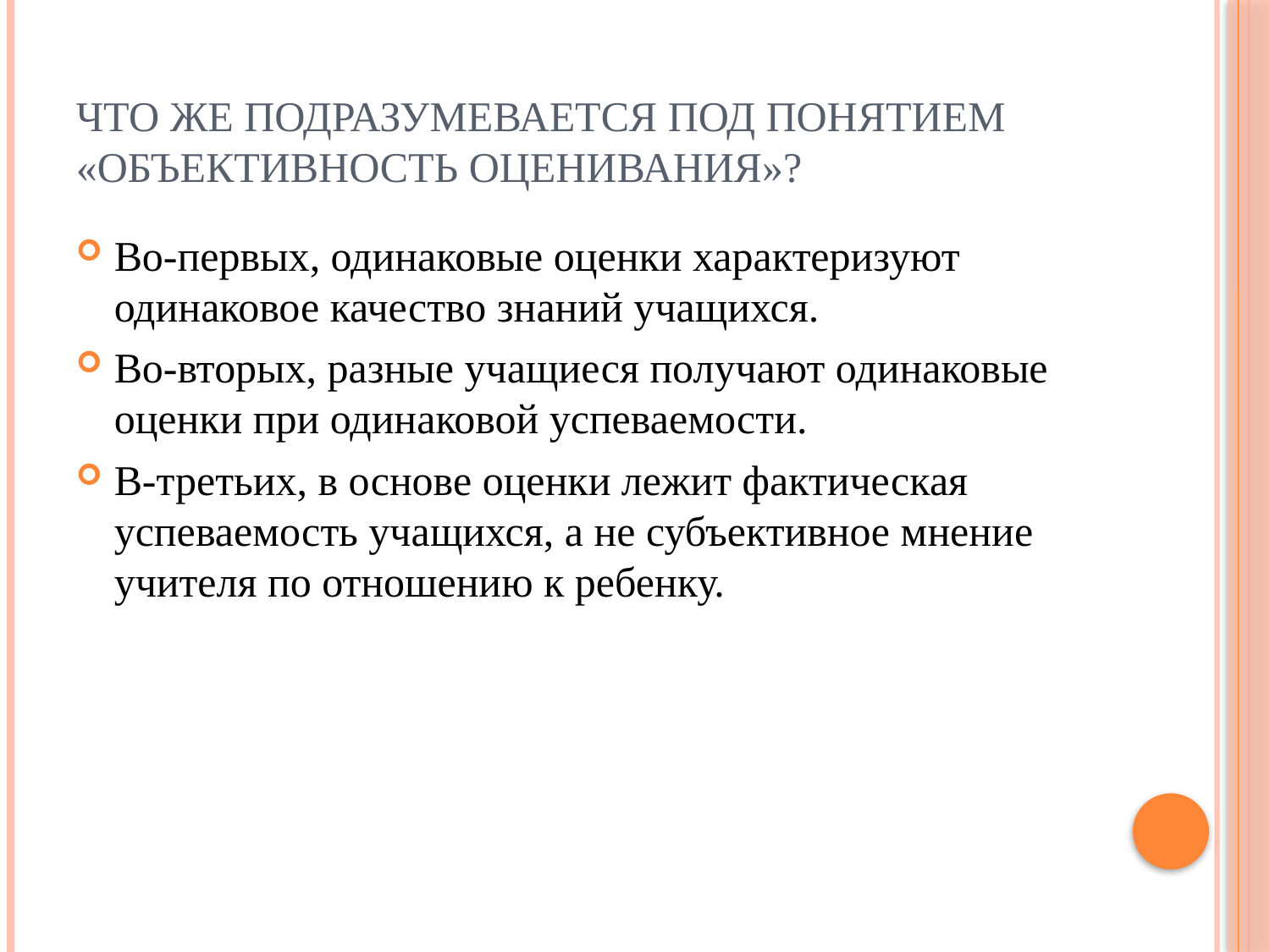

# Что же подразумевается под понятием «объективность оценивания»?
Во-первых, одинаковые оценки характеризуют одинаковое качество знаний учащихся.
Во-вторых, разные учащиеся получают одинаковые оценки при одинаковой успеваемости.
В-третьих, в основе оценки лежит фактическая успеваемость учащихся, а не субъективное мнение учителя по отношению к ребенку.